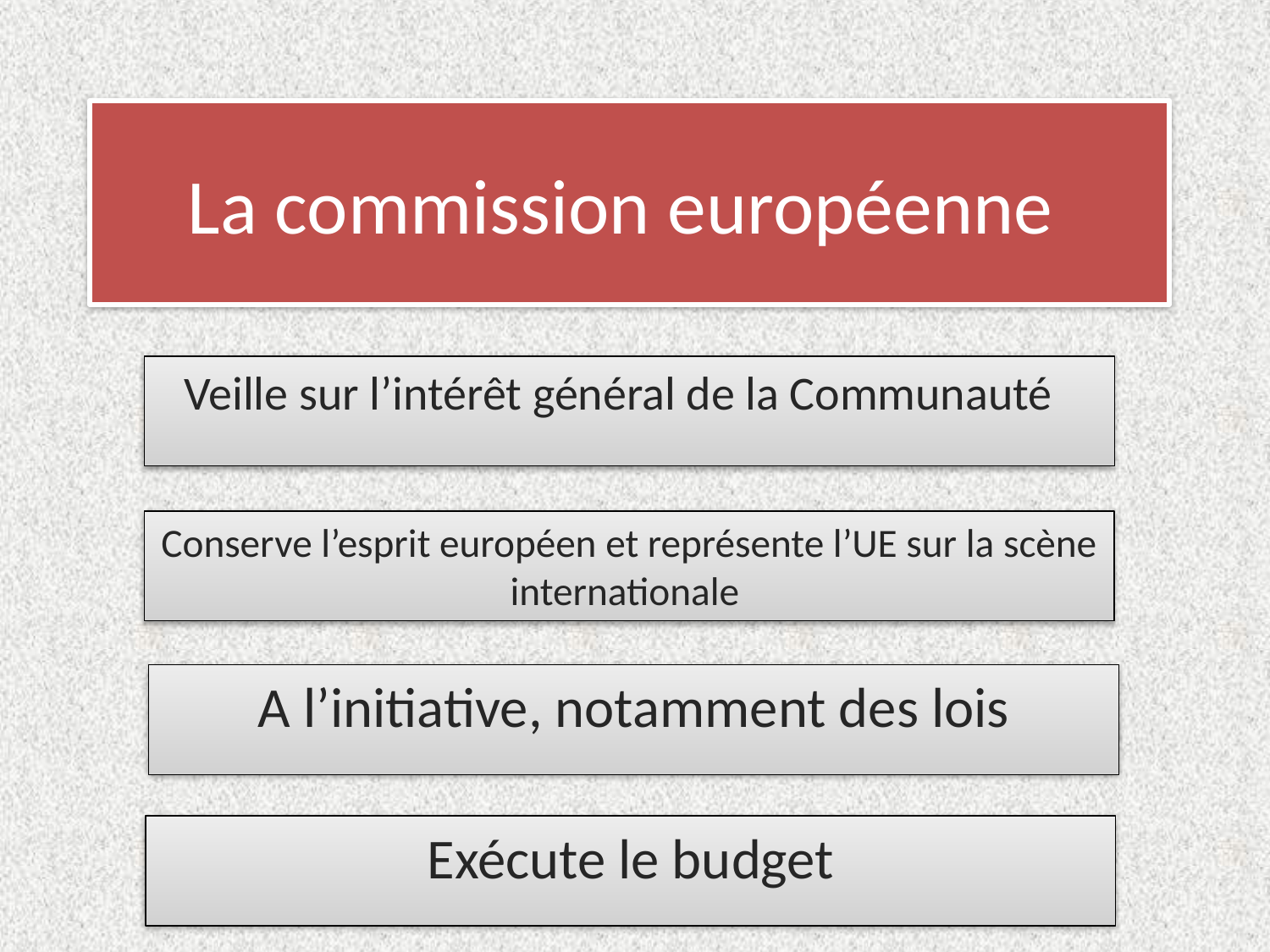

# La commission européenne
Veille sur l’intérêt général de la Communauté
Conserve l’esprit européen et représente l’UE sur la scène internationale
A l’initiative, notamment des lois
Exécute le budget